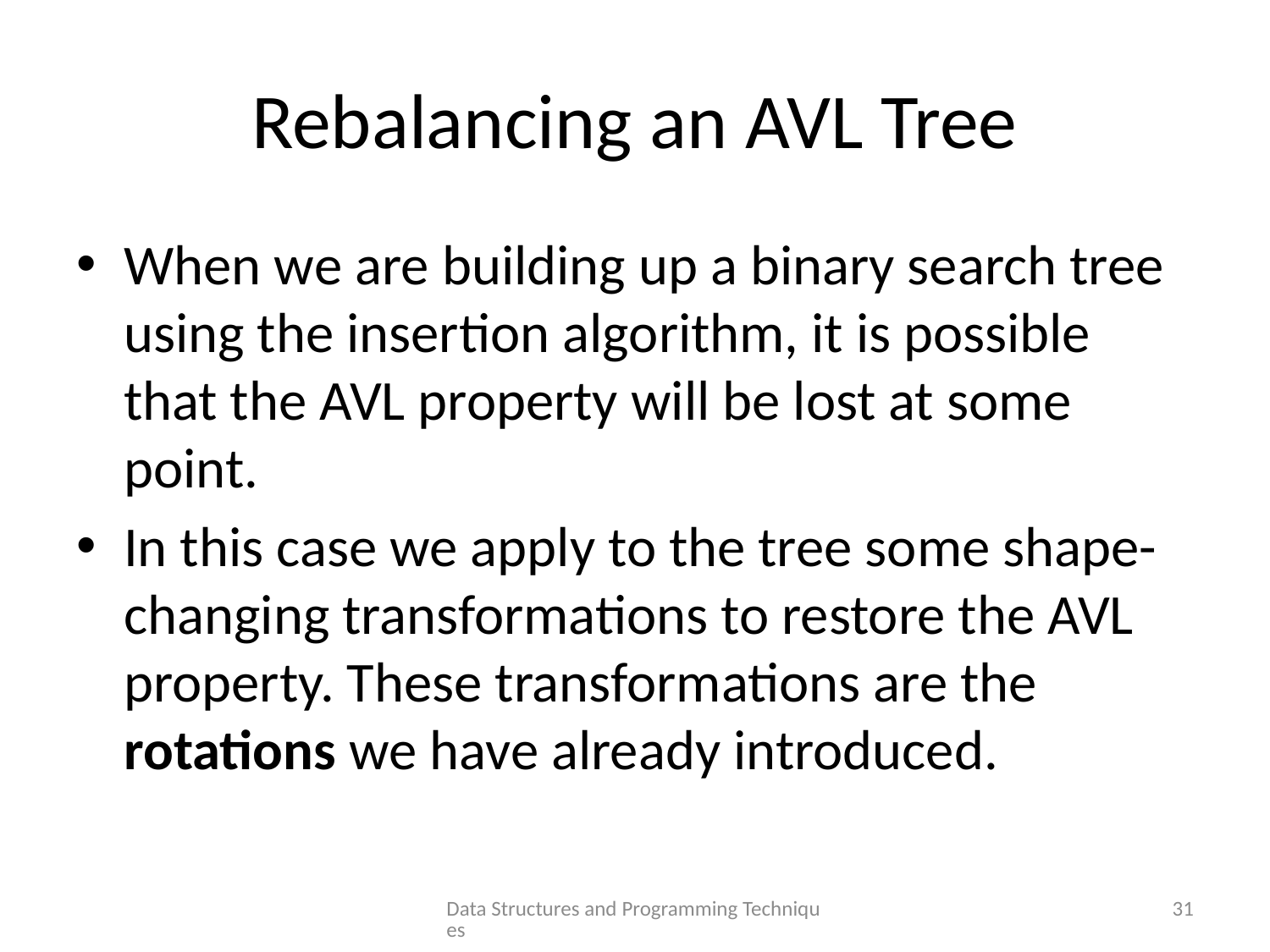

# Rebalancing an AVL Tree
When we are building up a binary search tree using the insertion algorithm, it is possible that the AVL property will be lost at some point.
In this case we apply to the tree some shape-changing transformations to restore the AVL property. These transformations are the rotations we have already introduced.
Data Structures and Programming Techniques
31